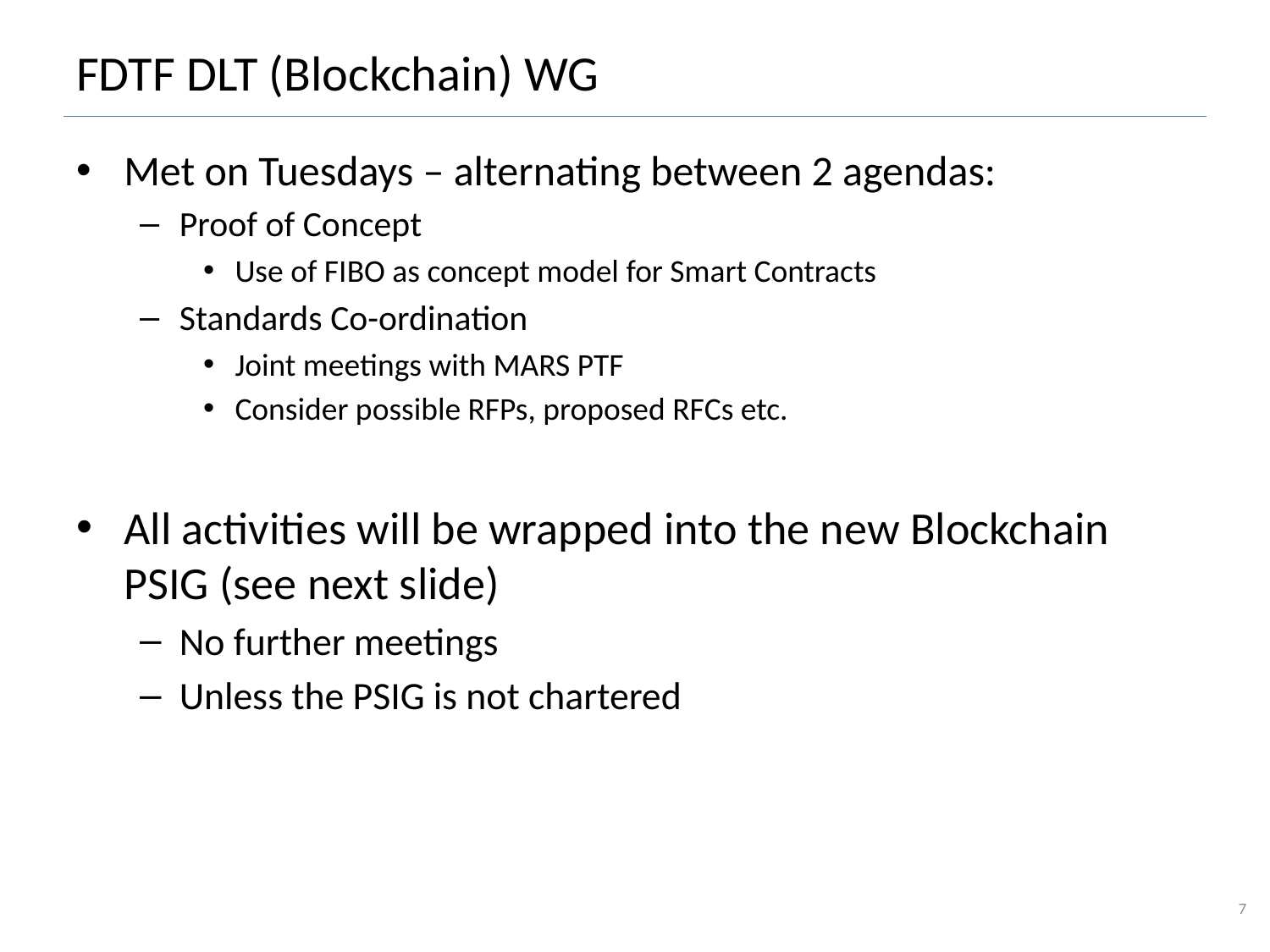

# FDTF DLT (Blockchain) WG
Met on Tuesdays – alternating between 2 agendas:
Proof of Concept
Use of FIBO as concept model for Smart Contracts
Standards Co-ordination
Joint meetings with MARS PTF
Consider possible RFPs, proposed RFCs etc.

All activities will be wrapped into the new Blockchain PSIG (see next slide)
No further meetings
Unless the PSIG is not chartered
7